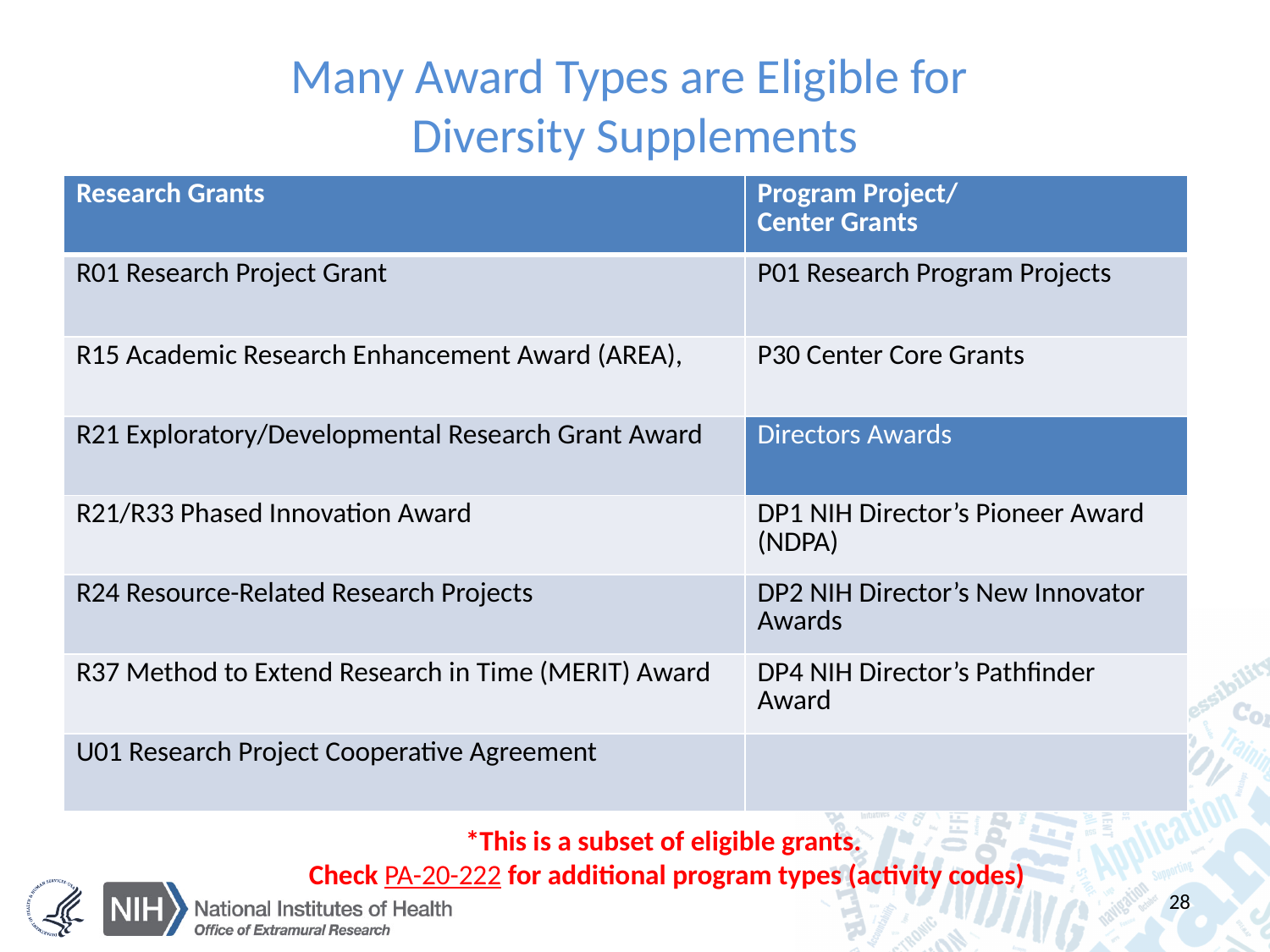

# Many Award Types are Eligible for Diversity Supplements
| Research Grants | Program Project/ Center Grants |
| --- | --- |
| R01 Research Project Grant | P01 Research Program Projects |
| R15 Academic Research Enhancement Award (AREA), | P30 Center Core Grants |
| R21 Exploratory/Developmental Research Grant Award | Directors Awards |
| R21/R33 Phased Innovation Award | DP1 NIH Director’s Pioneer Award (NDPA) |
| R24 Resource-Related Research Projects | DP2 NIH Director’s New Innovator Awards |
| R37 Method to Extend Research in Time (MERIT) Award | DP4 NIH Director’s Pathfinder Award |
| U01 Research Project Cooperative Agreement |  |
*This is a subset of eligible grants.
Check PA-20-222 for additional program types (activity codes)
28